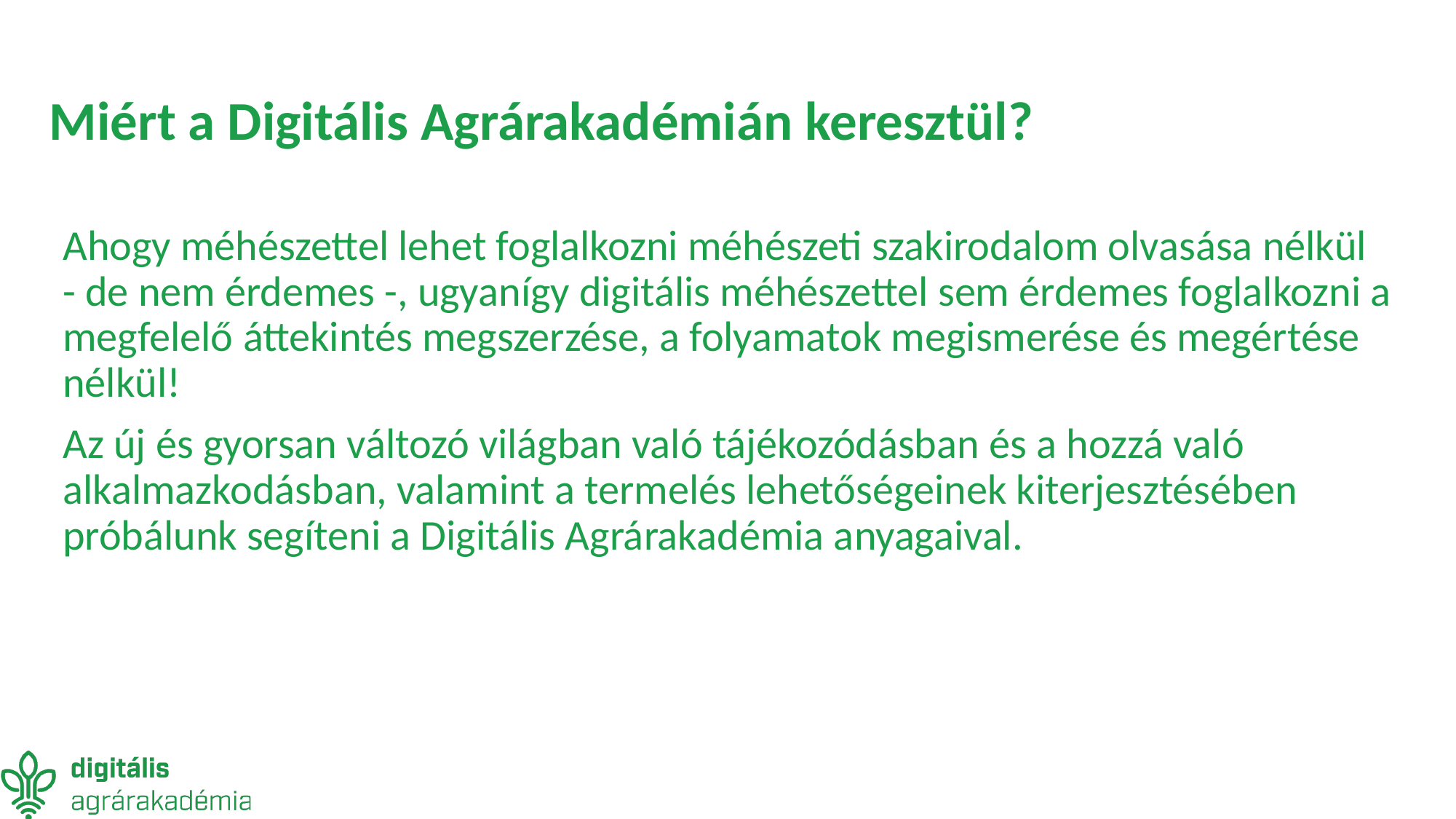

# Miért a Digitális Agrárakadémián keresztül?
Ahogy méhészettel lehet foglalkozni méhészeti szakirodalom olvasása nélkül
- de nem érdemes -, ugyanígy digitális méhészettel sem érdemes foglalkozni a megfelelő áttekintés megszerzése, a folyamatok megismerése és megértése nélkül!
Az új és gyorsan változó világban való tájékozódásban és a hozzá való alkalmazkodásban, valamint a termelés lehetőségeinek kiterjesztésében próbálunk segíteni a Digitális Agrárakadémia anyagaival.